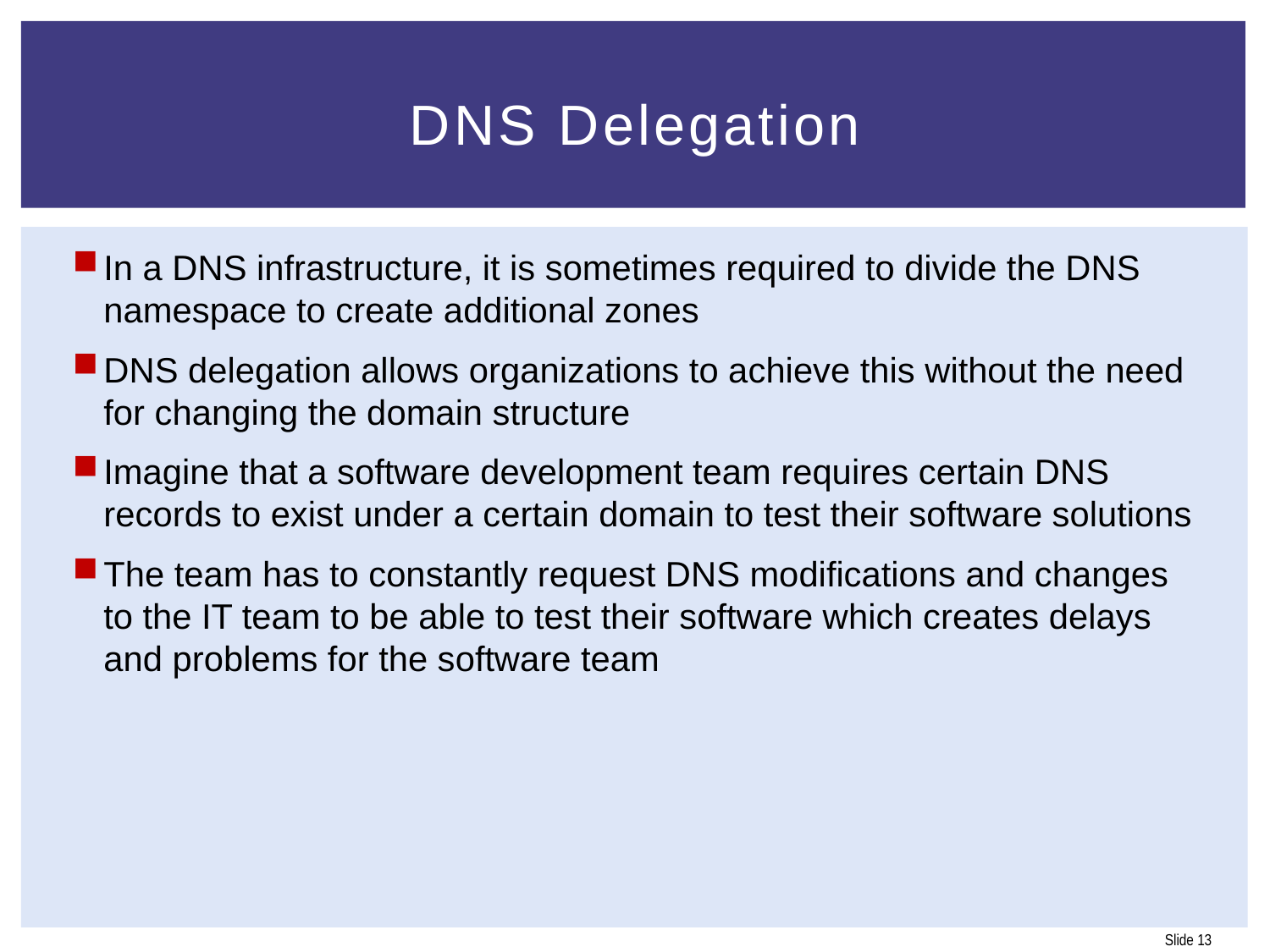

# DNS Delegation
In a DNS infrastructure, it is sometimes required to divide the DNS namespace to create additional zones
DNS delegation allows organizations to achieve this without the need for changing the domain structure
Imagine that a software development team requires certain DNS records to exist under a certain domain to test their software solutions
The team has to constantly request DNS modifications and changes to the IT team to be able to test their software which creates delays and problems for the software team